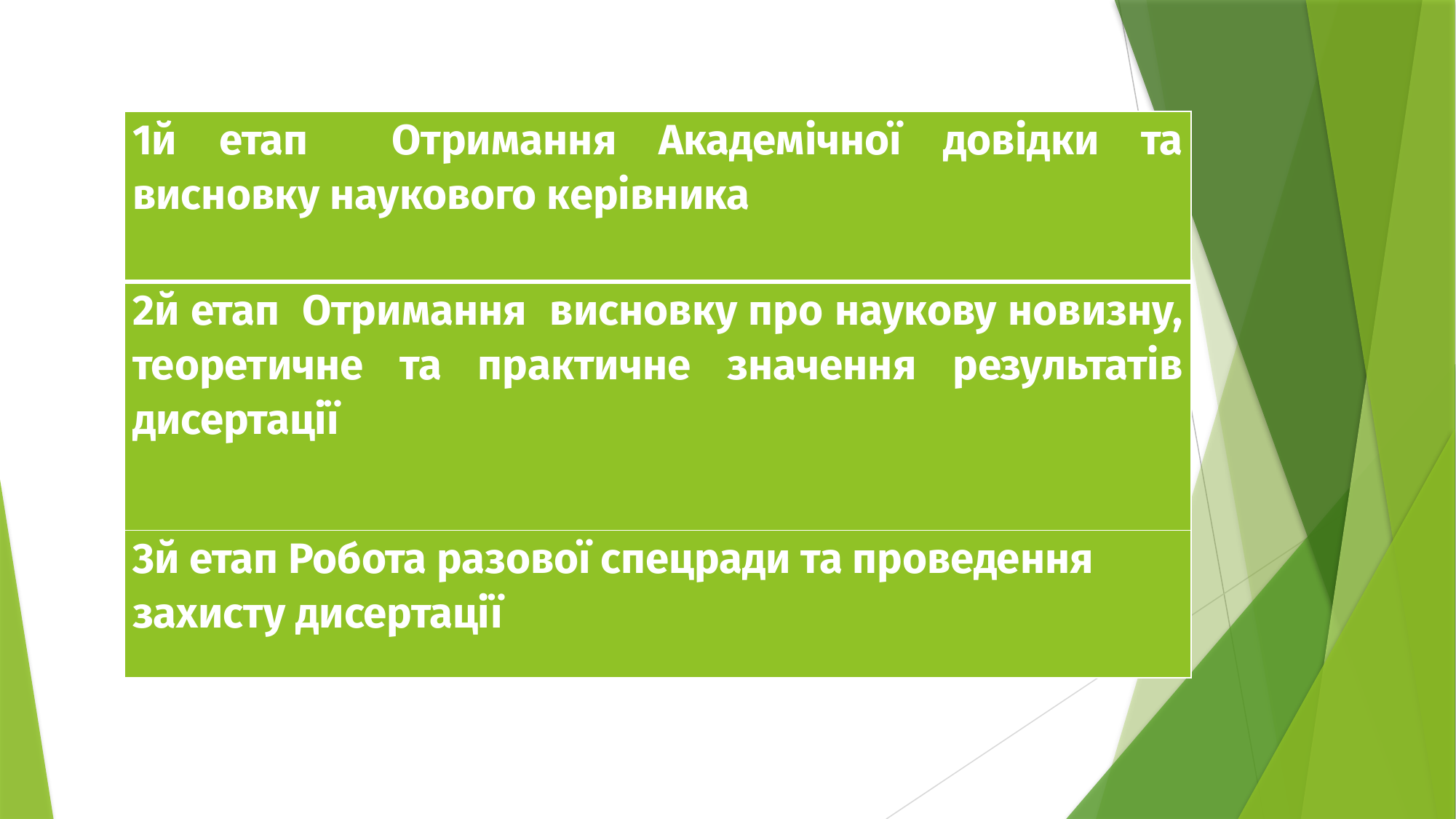

| 1й етап Отримання Академічної довідки та висновку наукового керівника |
| --- |
| 2й етап Отримання висновку про наукову новизну, теоретичне та практичне значення результатів дисертації |
| 3й етап Робота разової спецради та проведення захисту дисертації |